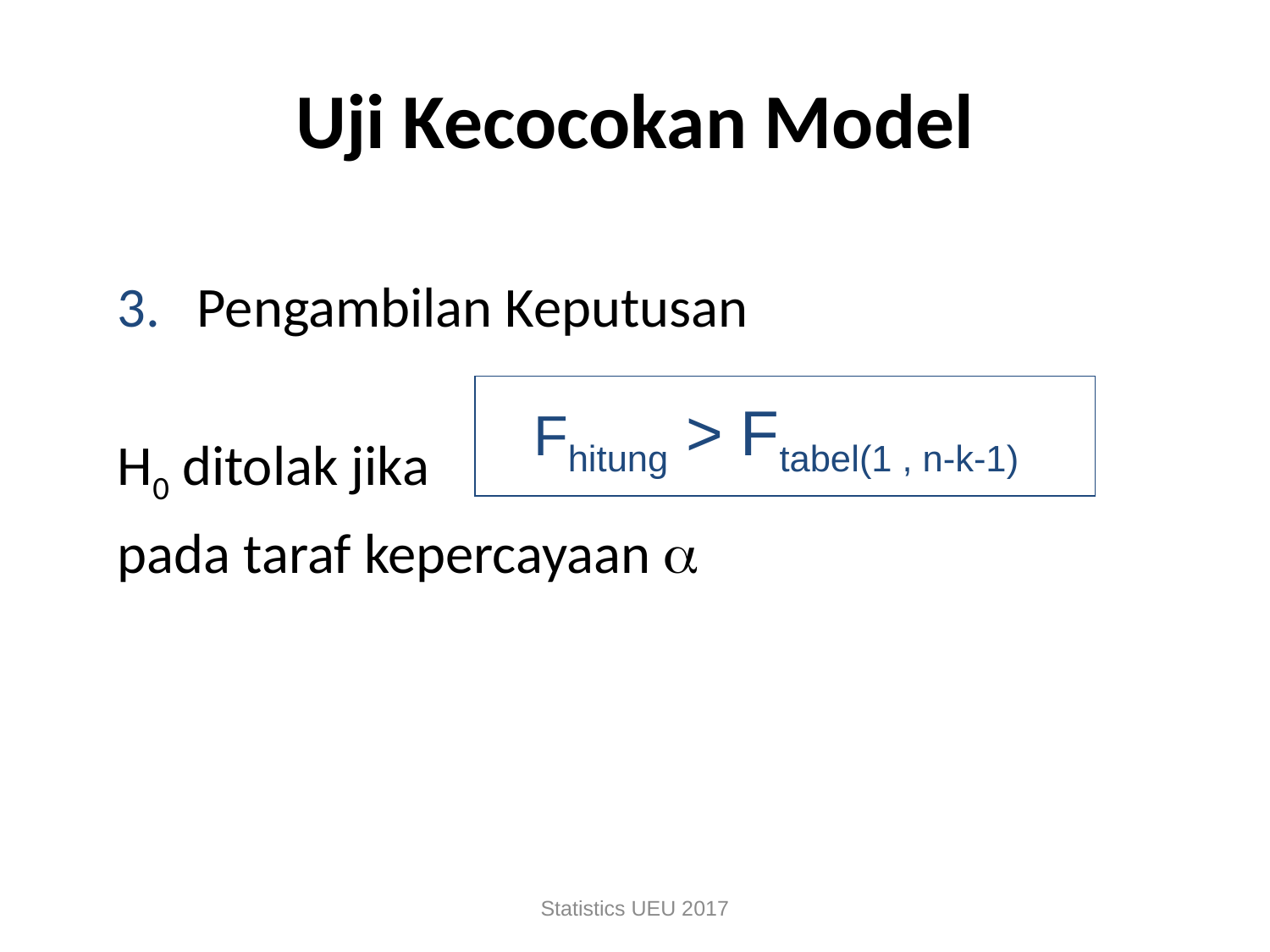

# Uji Kecocokan Model
Pengambilan Keputusan

H0 ditolak jika
pada taraf kepercayaan α

Fhitung > Ftabel(1 , n-k-1)
Statistics UEU 2017